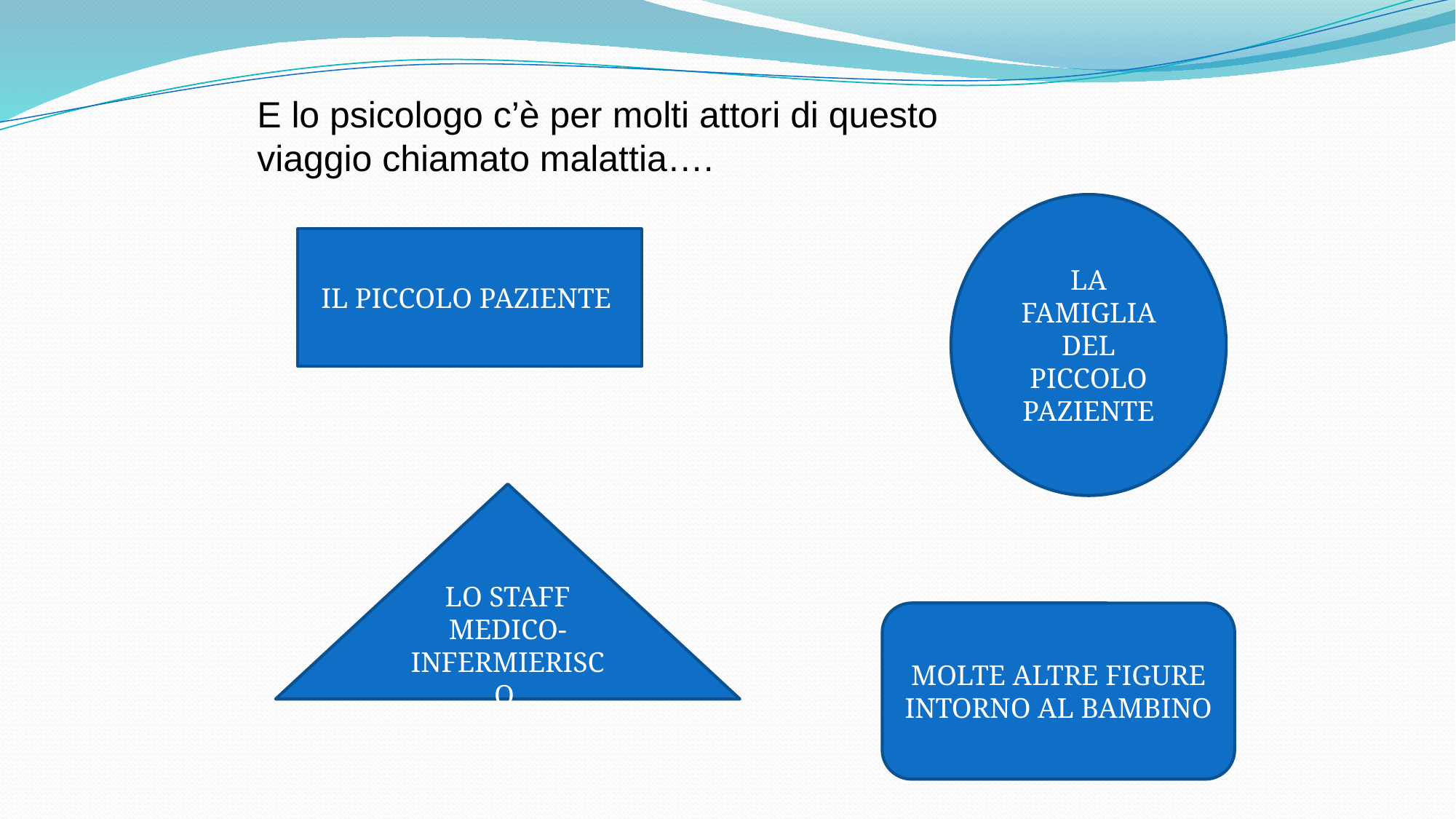

E lo psicologo c’è per molti attori di questo viaggio chiamato malattia….
LA FAMIGLIA DEL PICCOLO PAZIENTE
IL PICCOLO PAZIENTE
LO STAFF MEDICO-INFERMIERISCO
MOLTE ALTRE FIGURE INTORNO AL BAMBINO